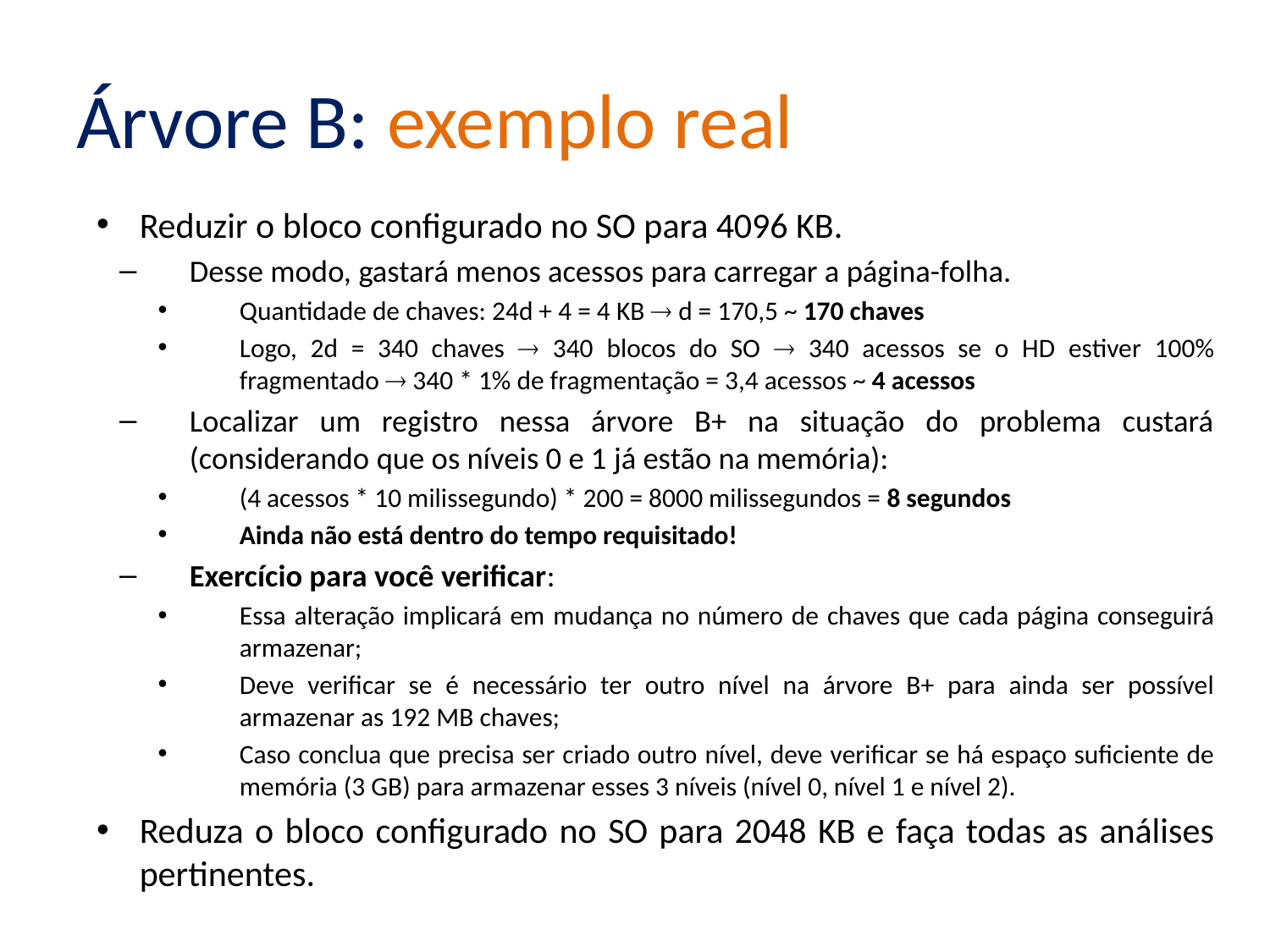

# Árvore B: exemplo real
Reduzir o bloco configurado no SO para 4096 KB.
Desse modo, gastará menos acessos para carregar a página-folha.
Quantidade de chaves: 24d + 4 = 4 KB → d = 170,5 ~ 170 chaves
Logo, 2d = 340 chaves → 340 blocos do SO → 340 acessos se o HD estiver 100% fragmentado → 340 * 1% de fragmentação = 3,4 acessos ~ 4 acessos
Localizar um registro nessa árvore B+ na situação do problema custará (considerando que os níveis 0 e 1 já estão na memória):
(4 acessos * 10 milissegundo) * 200 = 8000 milissegundos = 8 segundos
Ainda não está dentro do tempo requisitado!
Exercício para você verificar:
Essa alteração implicará em mudança no número de chaves que cada página conseguirá armazenar;
Deve verificar se é necessário ter outro nível na árvore B+ para ainda ser possível armazenar as 192 MB chaves;
Caso conclua que precisa ser criado outro nível, deve verificar se há espaço suficiente de memória (3 GB) para armazenar esses 3 níveis (nível 0, nível 1 e nível 2).
Reduza o bloco configurado no SO para 2048 KB e faça todas as análises pertinentes.